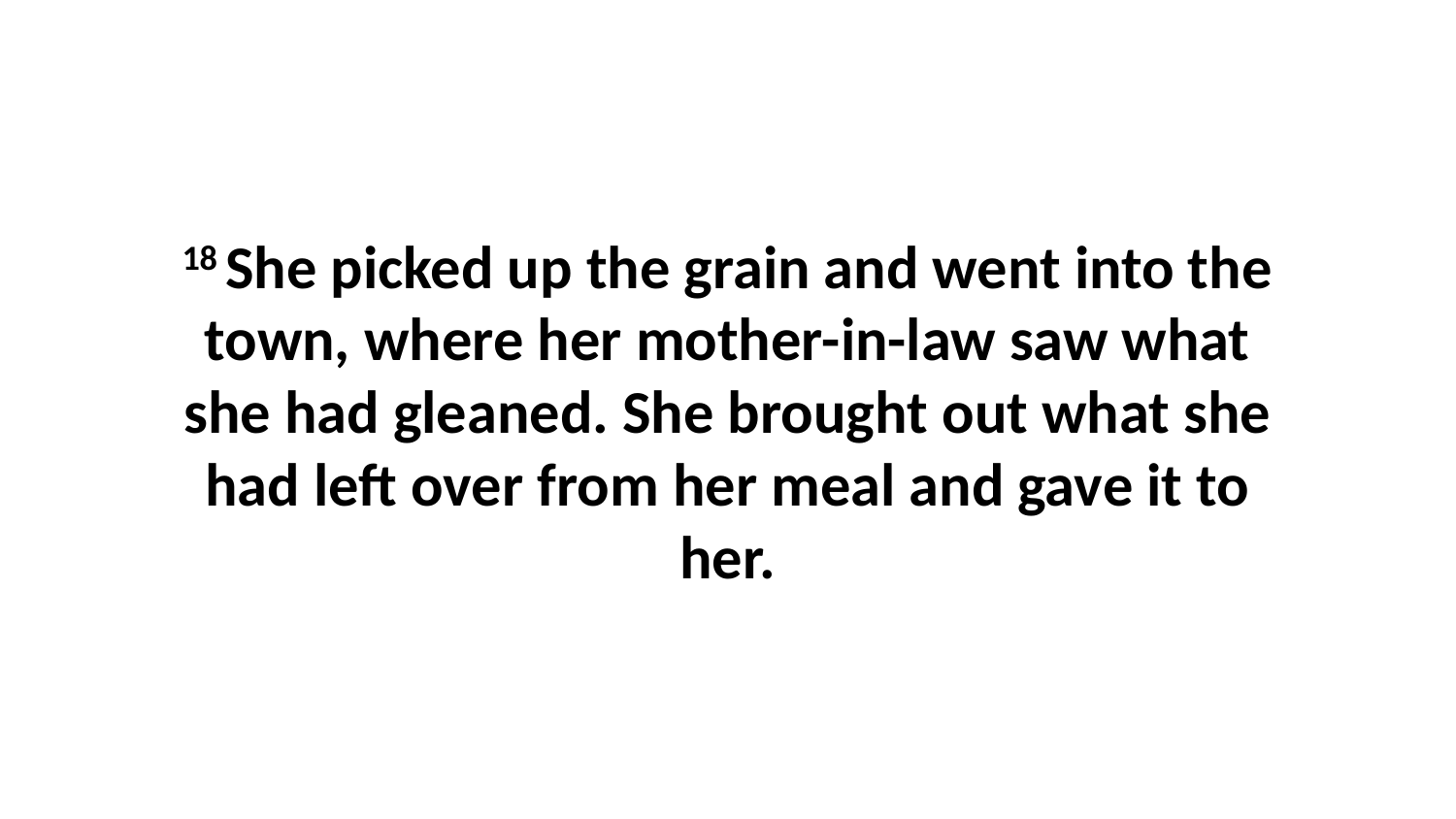

18 She picked up the grain and went into the town, where her mother-in-law saw what she had gleaned. She brought out what she had left over from her meal and gave it to her.